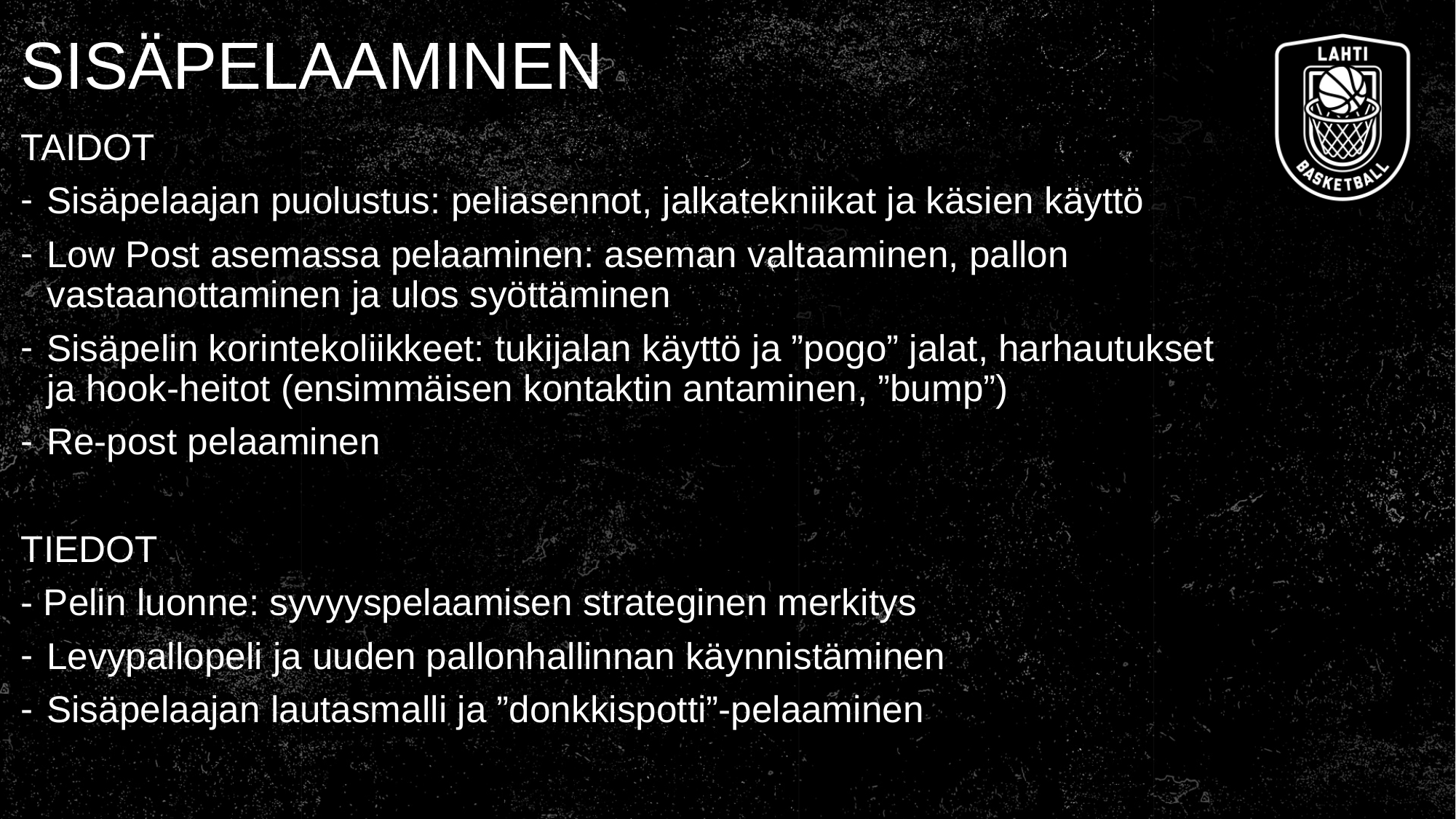

# SISÄPELAAMINEN
TAIDOT
Sisäpelaajan puolustus: peliasennot, jalkatekniikat ja käsien käyttö
Low Post asemassa pelaaminen: aseman valtaaminen, pallon vastaanottaminen ja ulos syöttäminen
Sisäpelin korintekoliikkeet: tukijalan käyttö ja ”pogo” jalat, harhautukset ja hook-heitot (ensimmäisen kontaktin antaminen, ”bump”)
Re-post pelaaminen

TIEDOT
- Pelin luonne: syvyyspelaamisen strateginen merkitys
Levypallopeli ja uuden pallonhallinnan käynnistäminen
Sisäpelaajan lautasmalli ja ”donkkispotti”-pelaaminen